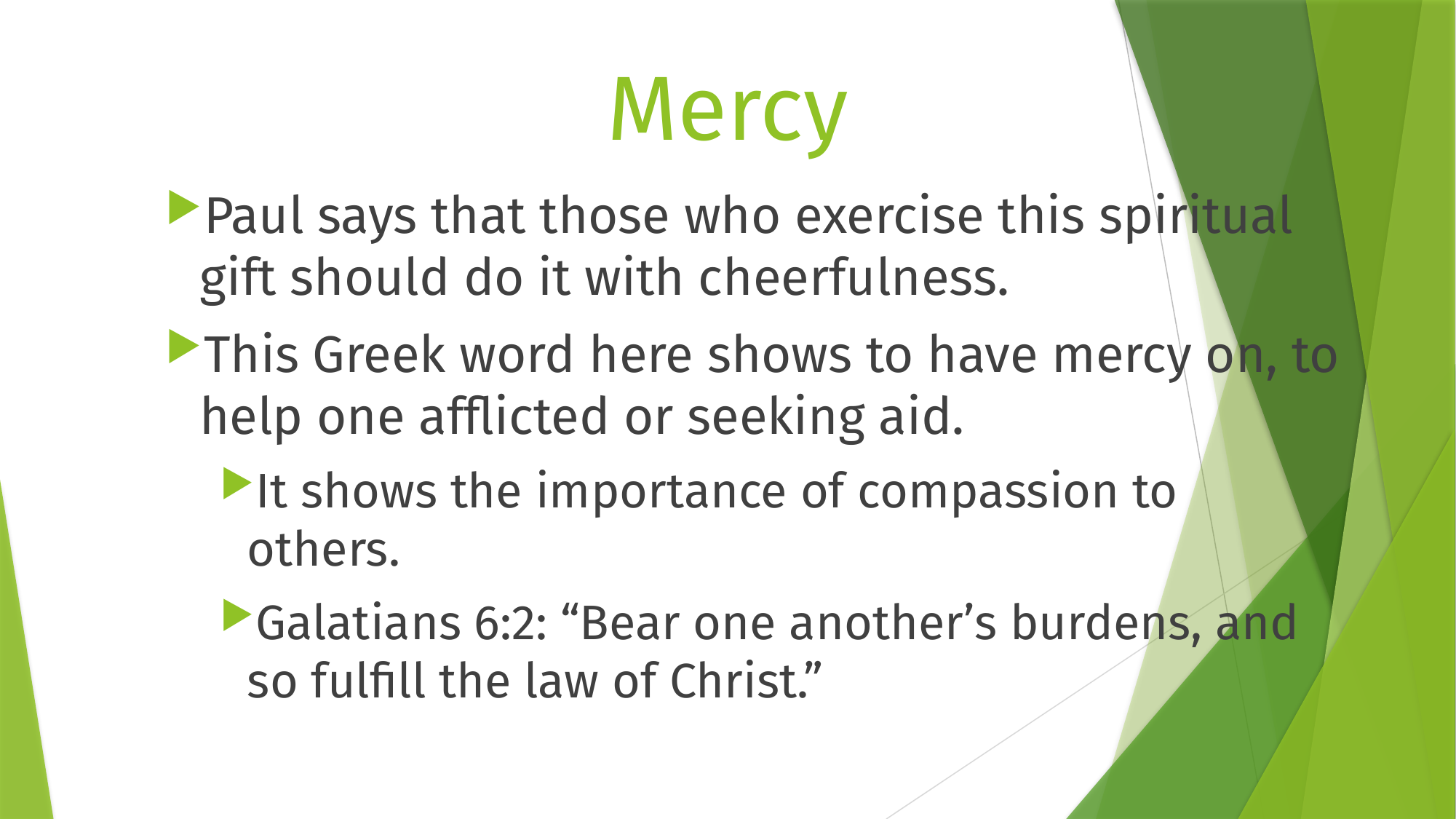

# Mercy
Paul says that those who exercise this spiritual gift should do it with cheerfulness.
This Greek word here shows to have mercy on, to help one afflicted or seeking aid.
It shows the importance of compassion to others.
Galatians 6:2: “Bear one another’s burdens, and so fulfill the law of Christ.”